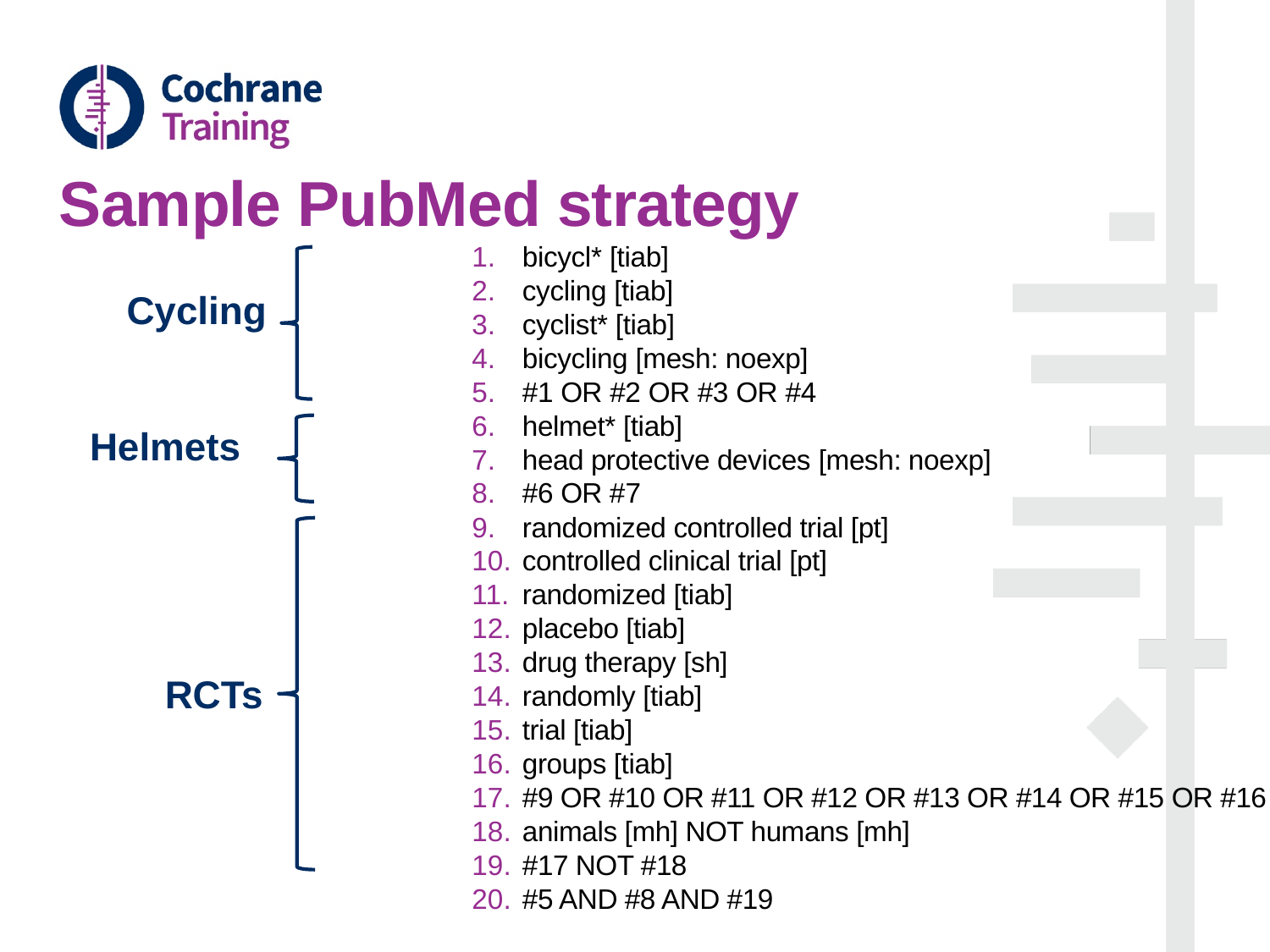

# Sample PubMed strategy
bicycl* [tiab]
cycling [tiab]
cyclist* [tiab]
bicycling [mesh: noexp]
#1 OR #2 OR #3 OR #4
helmet* [tiab]
head protective devices [mesh: noexp]
#6 OR #7
randomized controlled trial [pt]
controlled clinical trial [pt]
randomized [tiab]
placebo [tiab]
drug therapy [sh]
randomly [tiab]
trial [tiab]
groups [tiab]
#9 OR #10 OR #11 OR #12 OR #13 OR #14 OR #15 OR #16
animals [mh] NOT humans [mh]
#17 NOT #18
#5 AND #8 AND #19

Cycling

Helmets

RCTs